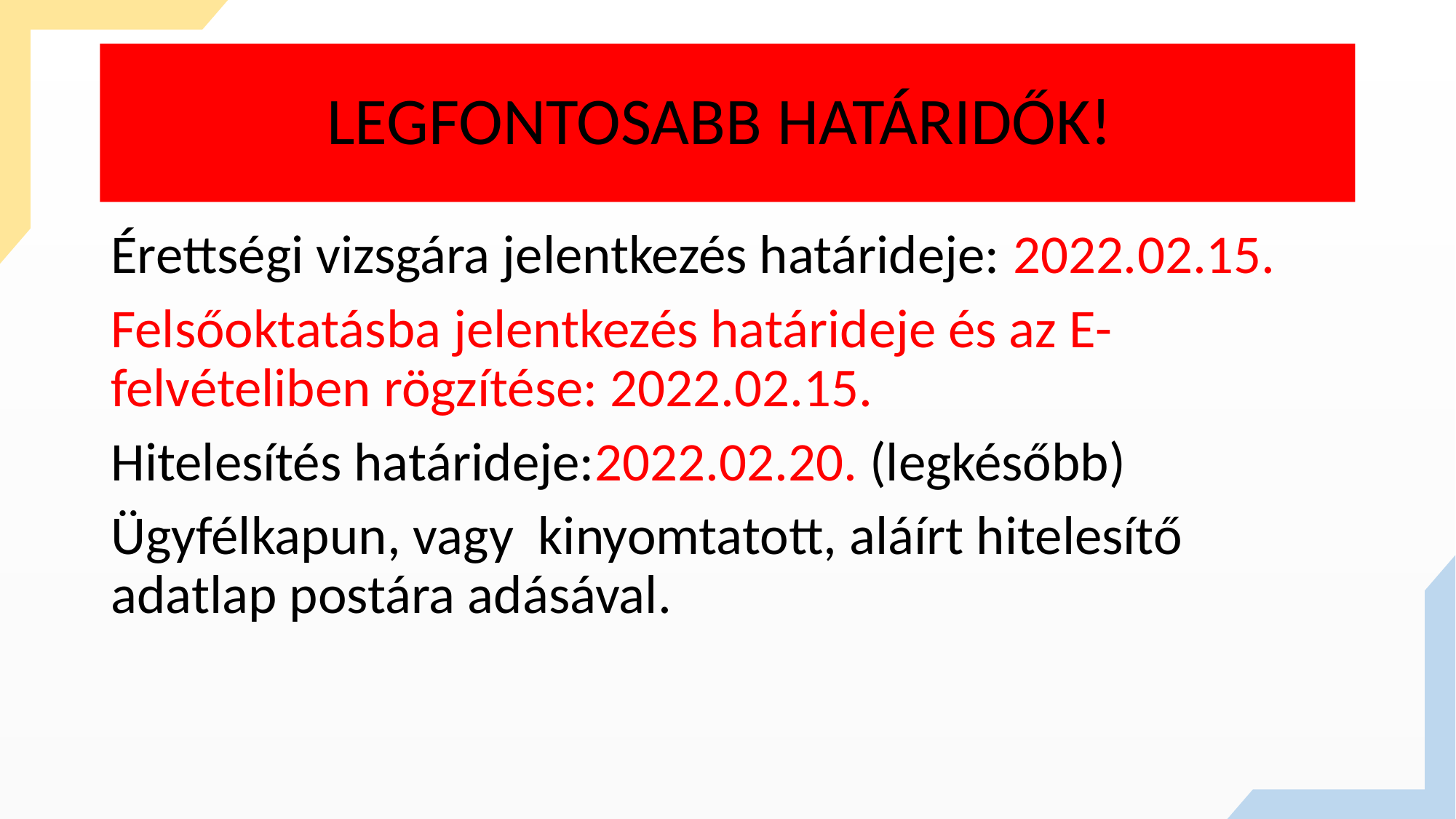

# LEGFONTOSABB HATÁRIDŐK!
Érettségi vizsgára jelentkezés határideje: 2022.02.15.
Felsőoktatásba jelentkezés határideje és az E-felvételiben rögzítése: 2022.02.15.
Hitelesítés határideje:2022.02.20. (legkésőbb)
Ügyfélkapun, vagy  kinyomtatott, aláírt hitelesítő adatlap postára adásával.